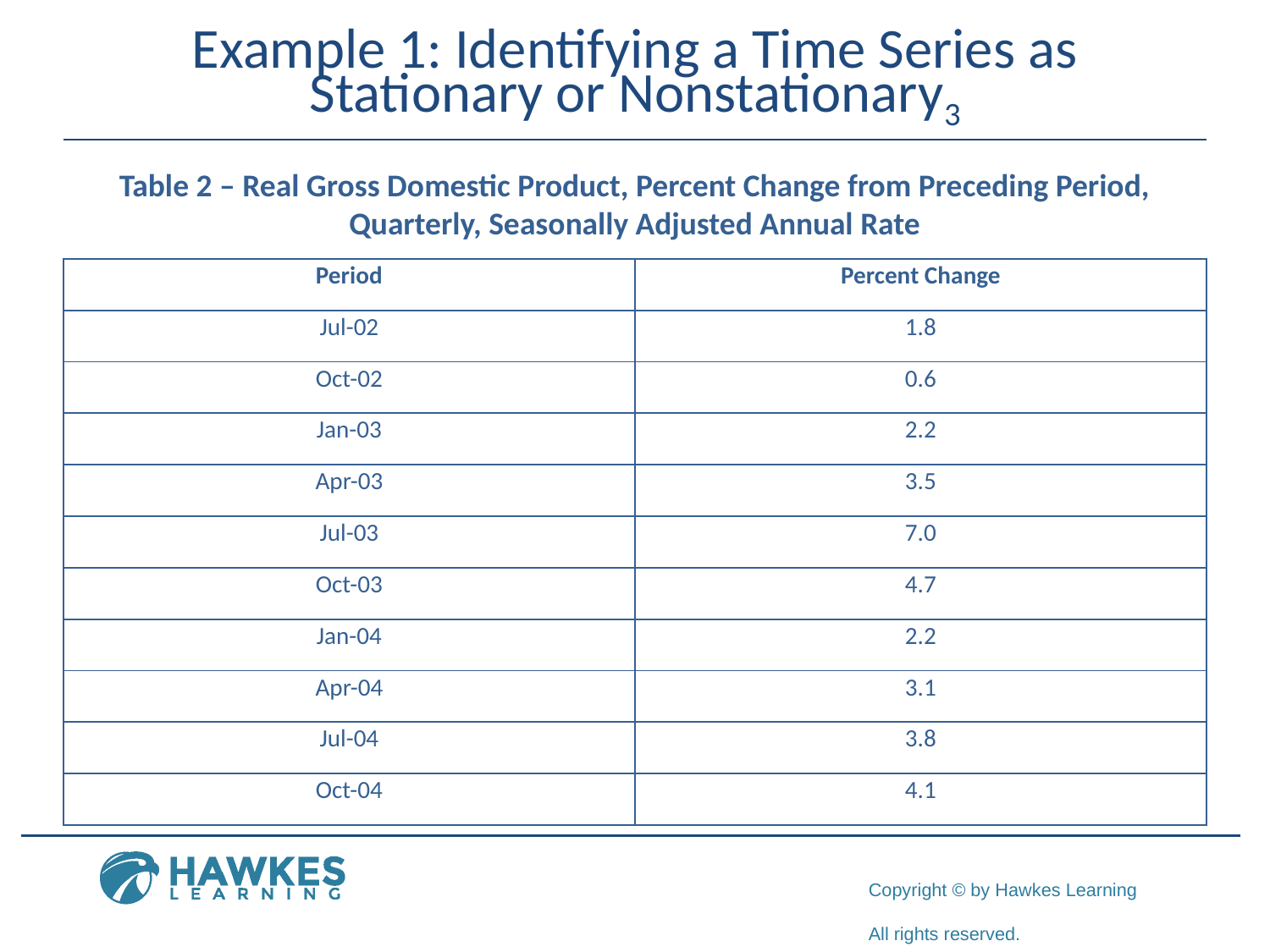

# Example 1: Identifying a Time Series as Stationary or Nonstationary3
Table 2 – Real Gross Domestic Product, Percent Change from Preceding Period, Quarterly, Seasonally Adjusted Annual Rate
| Period | Percent Change |
| --- | --- |
| Jul-02 | 1.8 |
| Oct-02 | 0.6 |
| Jan-03 | 2.2 |
| Apr-03 | 3.5 |
| Jul-03 | 7.0 |
| Oct-03 | 4.7 |
| Jan-04 | 2.2 |
| Apr-04 | 3.1 |
| Jul-04 | 3.8 |
| Oct-04 | 4.1 |